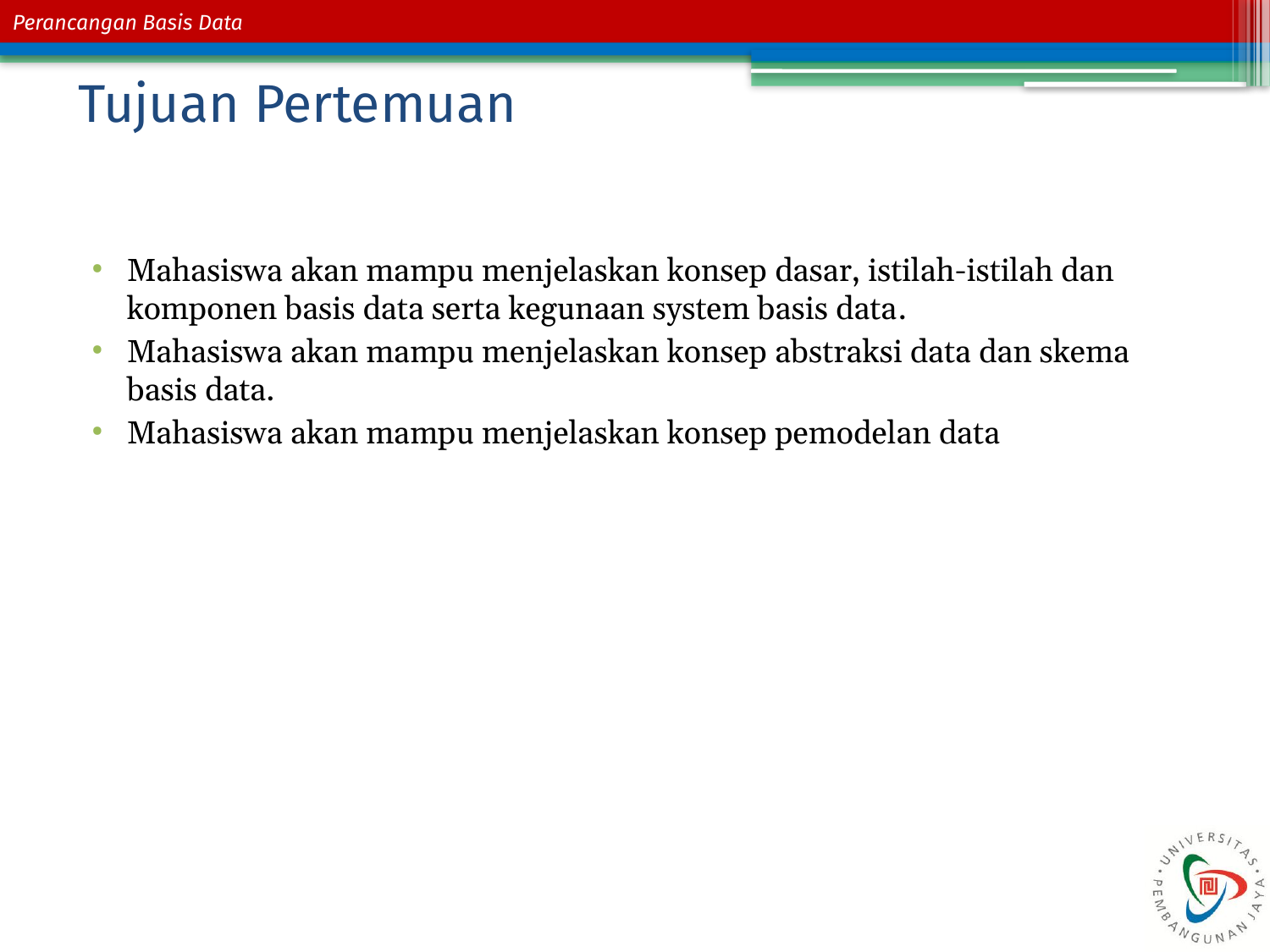

# Tujuan Pertemuan
Mahasiswa akan mampu menjelaskan konsep dasar, istilah-istilah dan komponen basis data serta kegunaan system basis data.
Mahasiswa akan mampu menjelaskan konsep abstraksi data dan skema basis data.
Mahasiswa akan mampu menjelaskan konsep pemodelan data